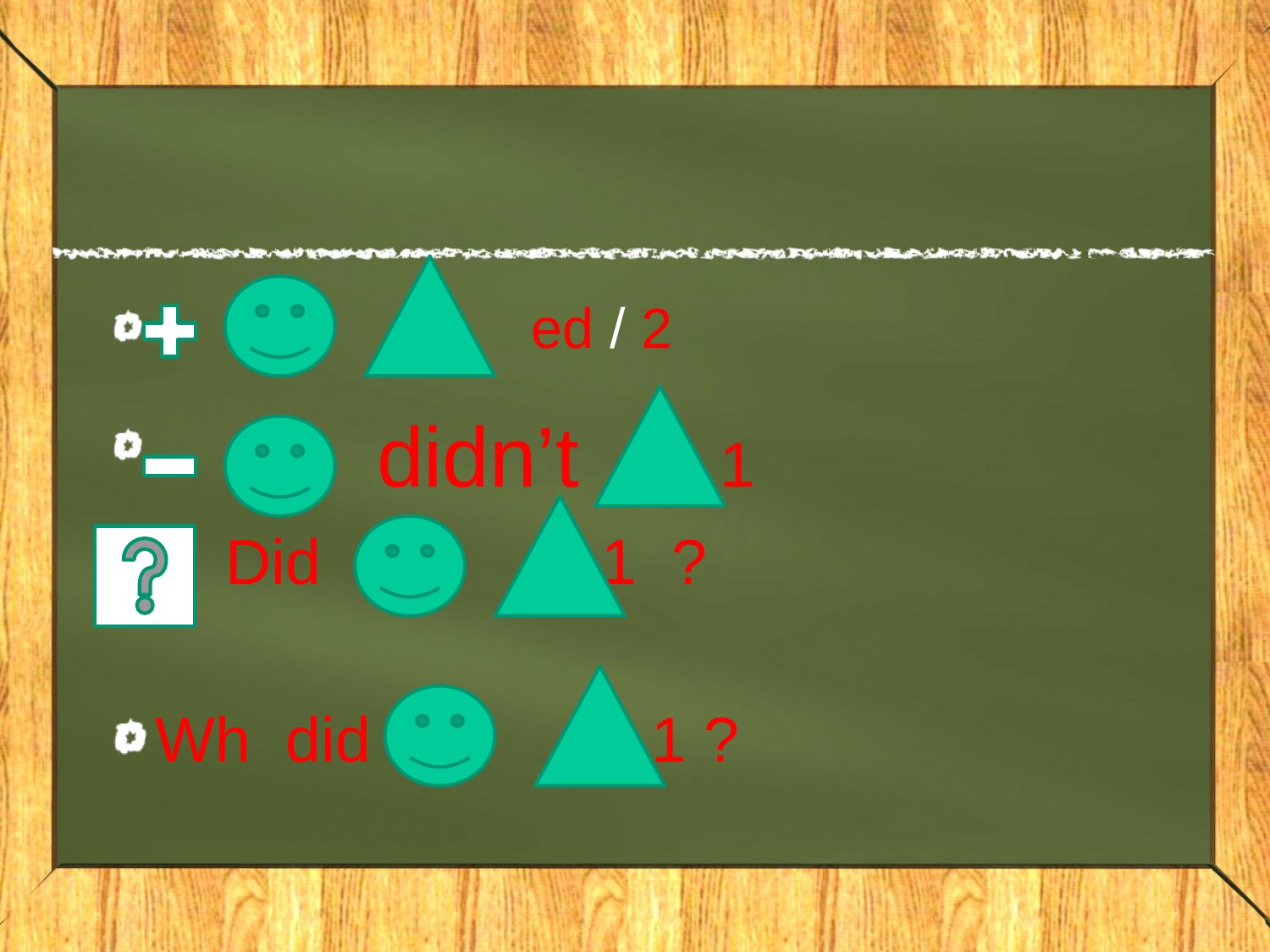

#

                        ed / 2
        didn’t      1
    Did                1  ?

Wh  did                1 ?